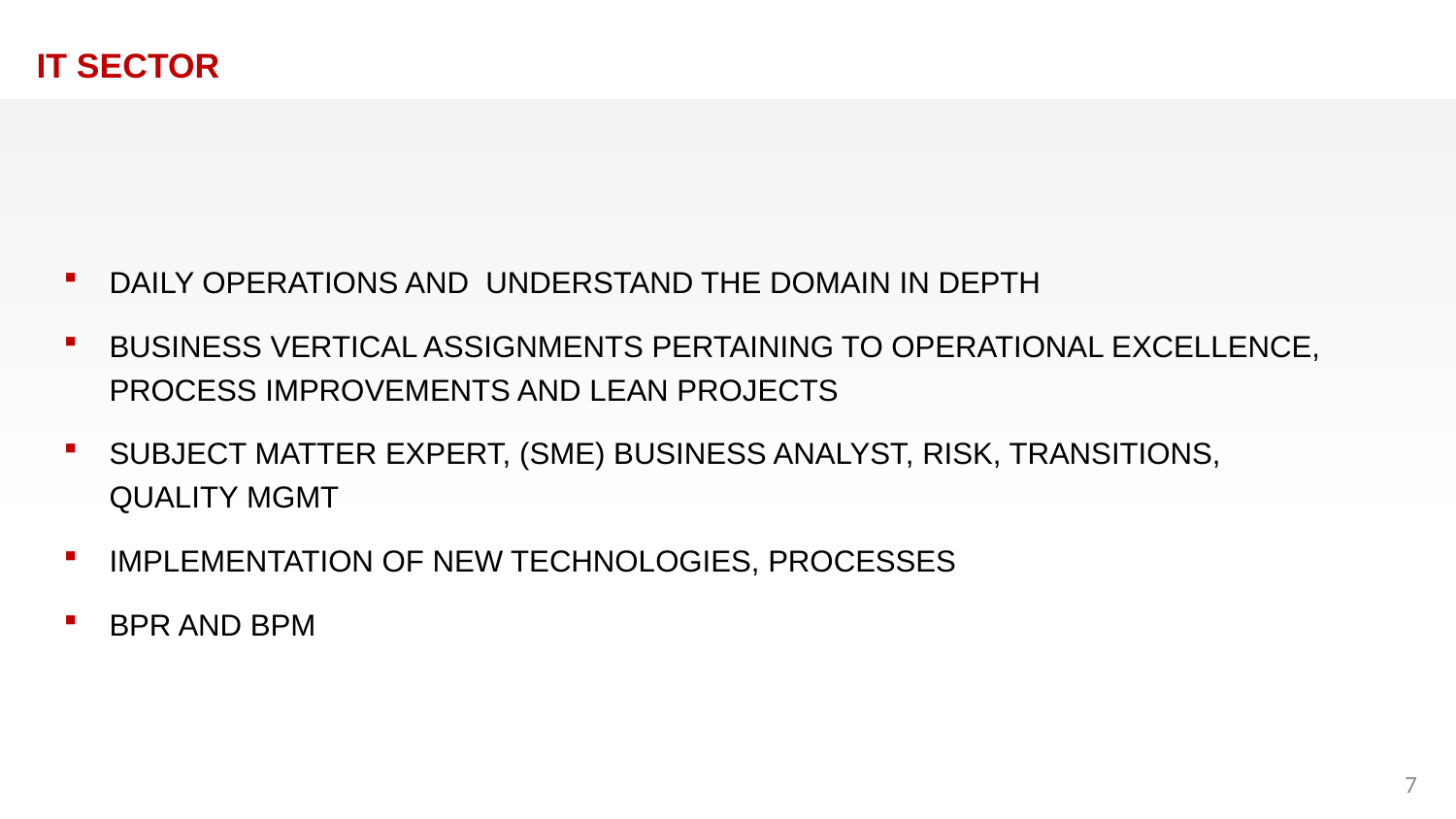

IT SECTOR
DAILY OPERATIONS AND  UNDERSTAND THE DOMAIN IN DEPTH
BUSINESS VERTICAL ASSIGNMENTS PERTAINING TO OPERATIONAL EXCELLENCE, PROCESS IMPROVEMENTS AND LEAN PROJECTS
SUBJECT MATTER EXPERT, (SME) BUSINESS ANALYST, RISK, TRANSITIONS, QUALITY MGMT
IMPLEMENTATION OF NEW TECHNOLOGIES, PROCESSES
BPR AND BPM